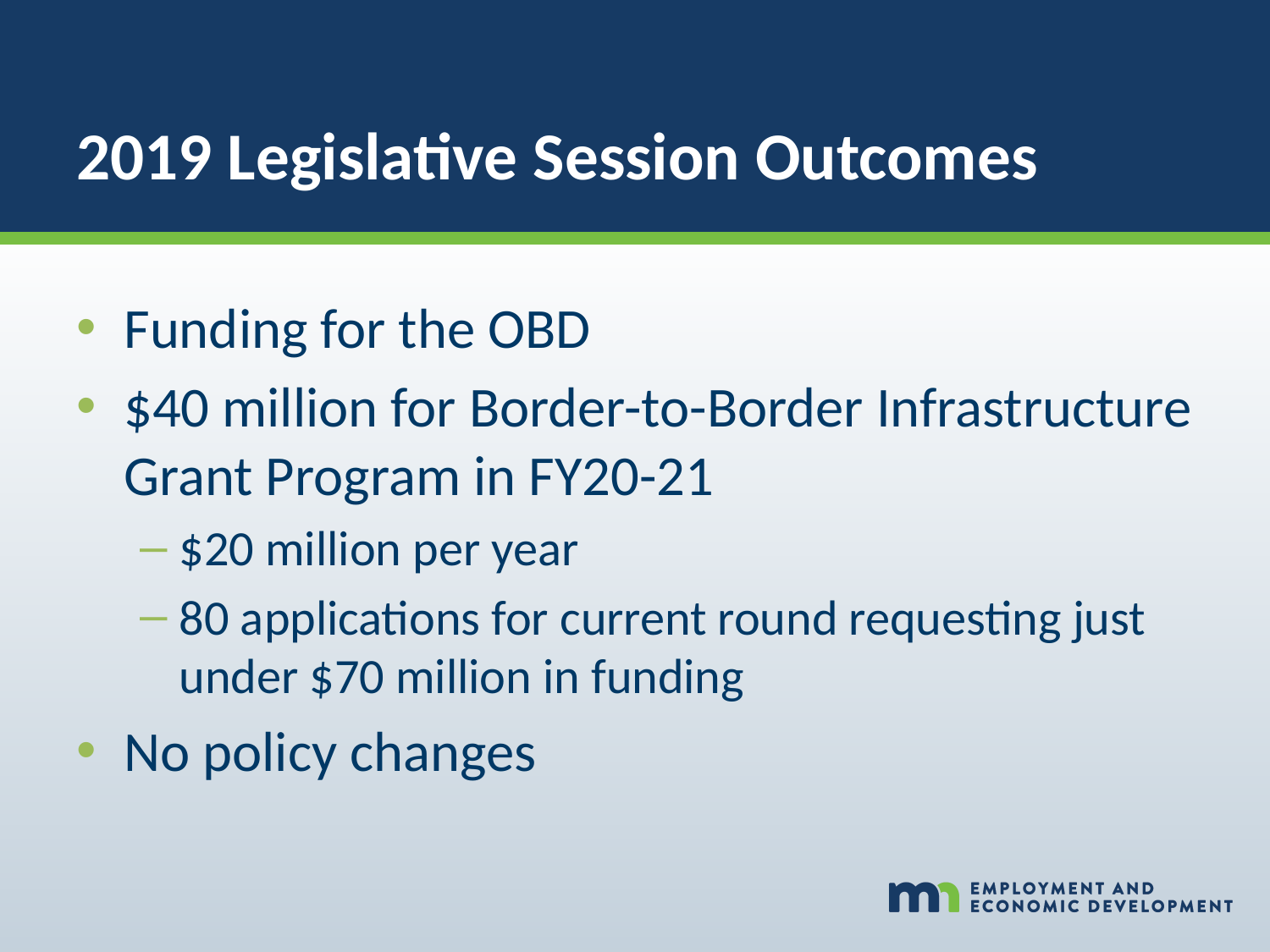

# 2019 Legislative Session Outcomes
Funding for the OBD
$40 million for Border-to-Border Infrastructure Grant Program in FY20-21
$20 million per year
80 applications for current round requesting just under $70 million in funding
No policy changes